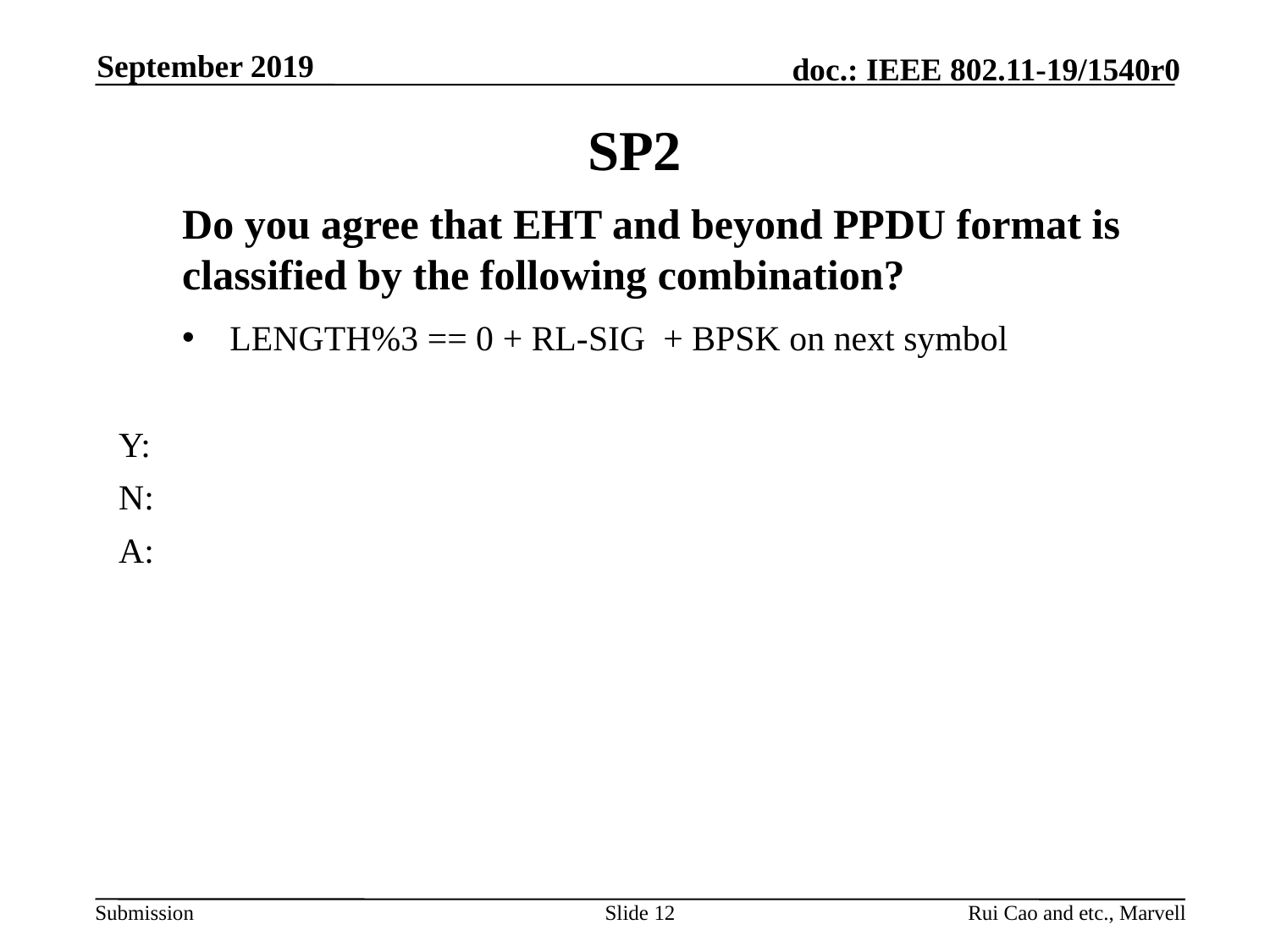

September 2019
# SP2
Do you agree that EHT and beyond PPDU format is classified by the following combination?
LENGTH%3 == 0 + RL-SIG  + BPSK on next symbol

Y:
N:
A:
Slide 12
Rui Cao and etc., Marvell